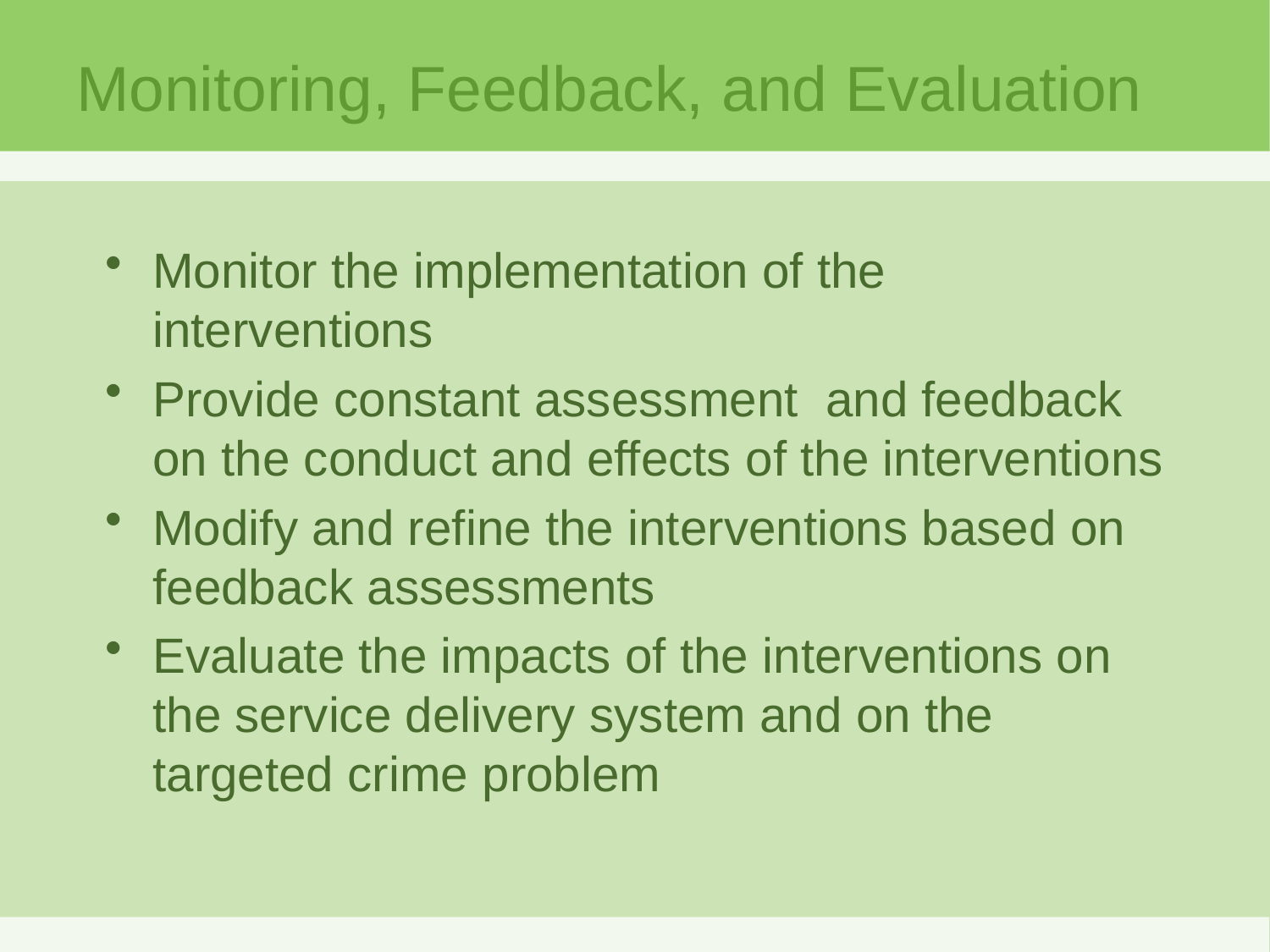

# Monitoring, Feedback, and Evaluation
Monitor the implementation of the interventions
Provide constant assessment  and feedback on the conduct and effects of the interventions
Modify and refine the interventions based on feedback assessments
Evaluate the impacts of the interventions on the service delivery system and on the targeted crime problem